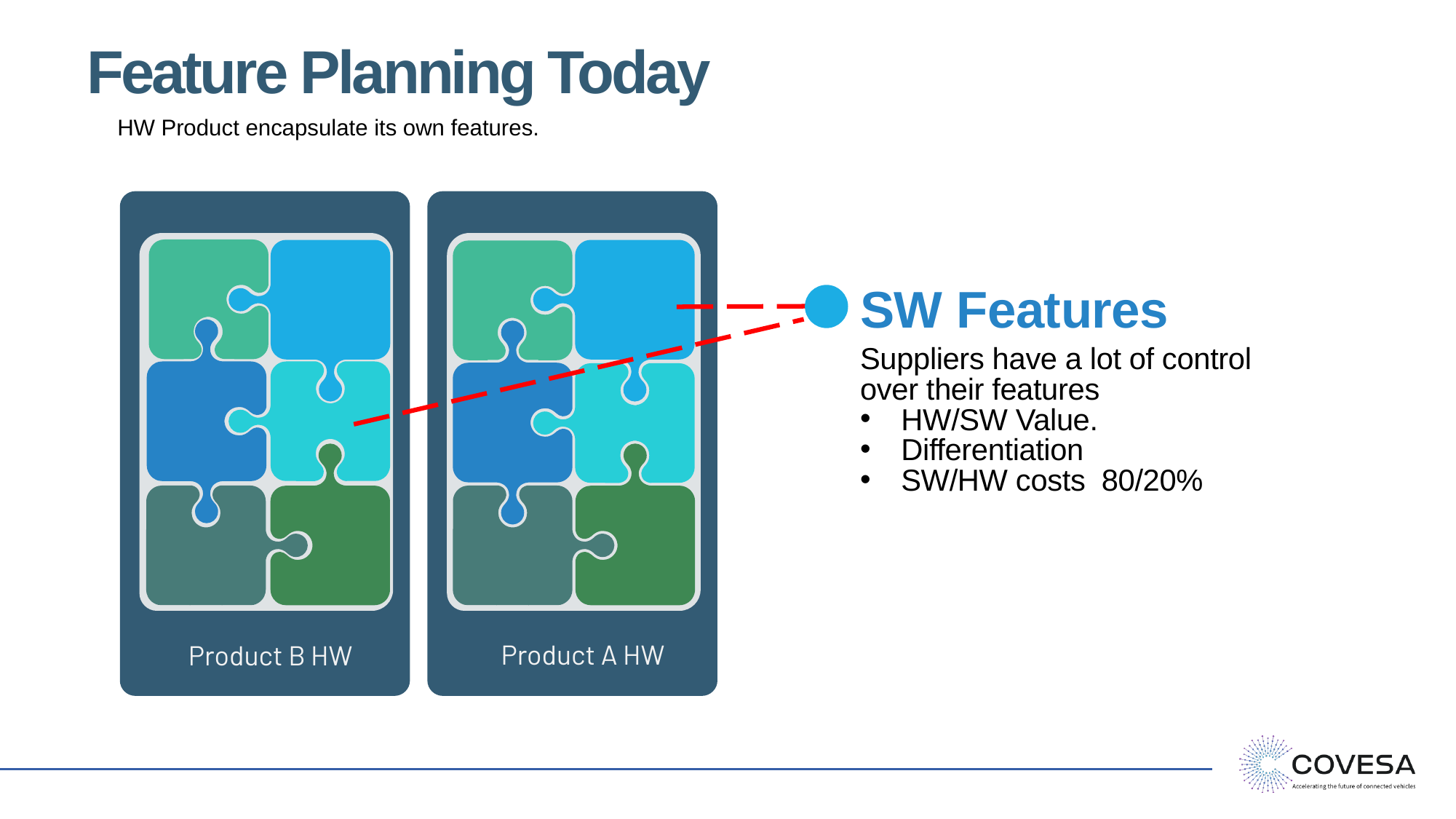

Feature Planning Today
HW Product encapsulate its own features.

SW Features

Suppliers have a lot of control over their features
HW/SW Value.
Differentiation
SW/HW costs  80/20%

Product A HW
Product B HW